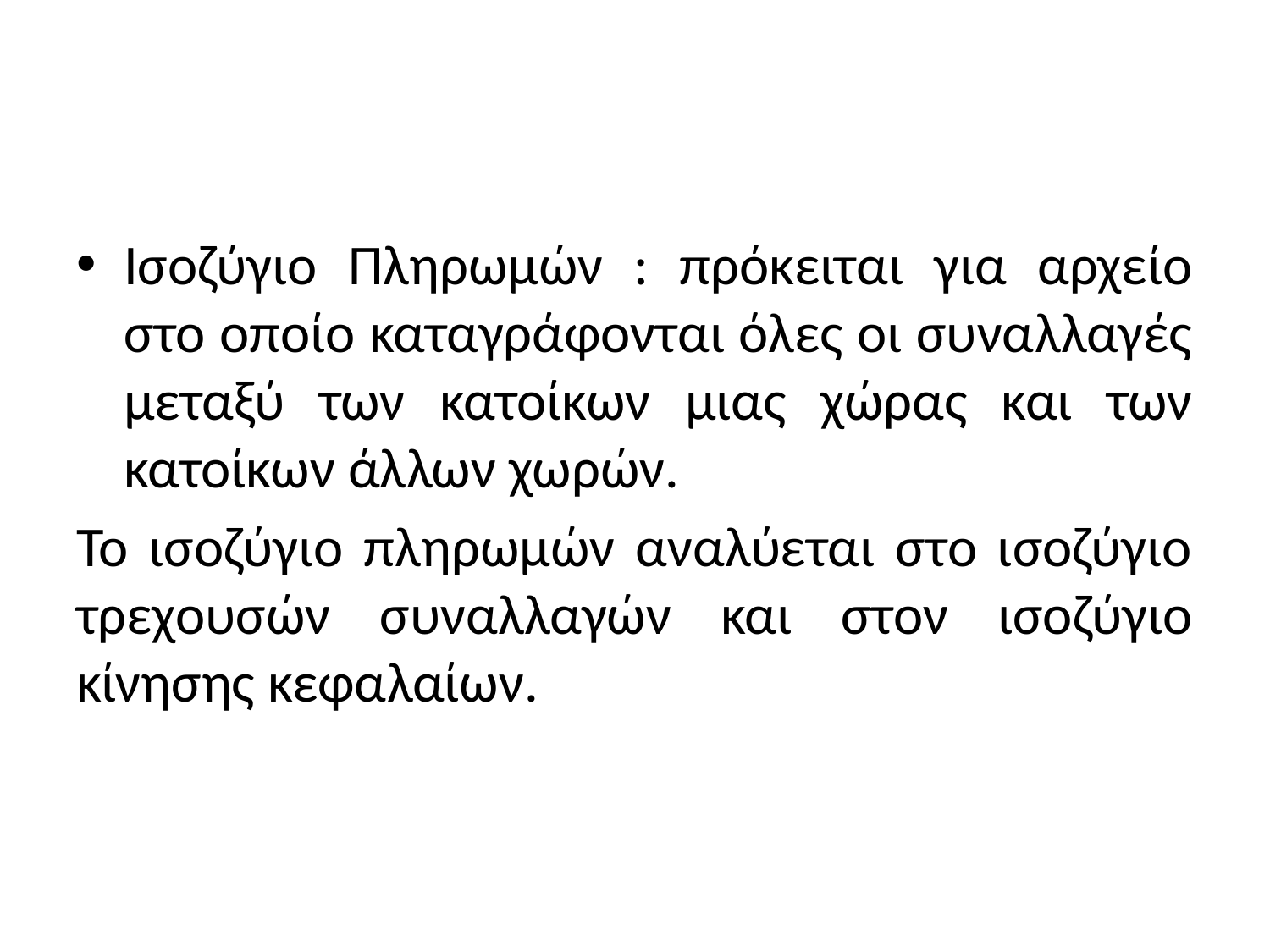

#
Ισοζύγιο Πληρωμών : πρόκειται για αρχείο στο οποίο καταγράφονται όλες οι συναλλαγές μεταξύ των κατοίκων μιας χώρας και των κατοίκων άλλων χωρών.
Το ισοζύγιο πληρωμών αναλύεται στο ισοζύγιο τρεχουσών συναλλαγών και στον ισοζύγιο κίνησης κεφαλαίων.